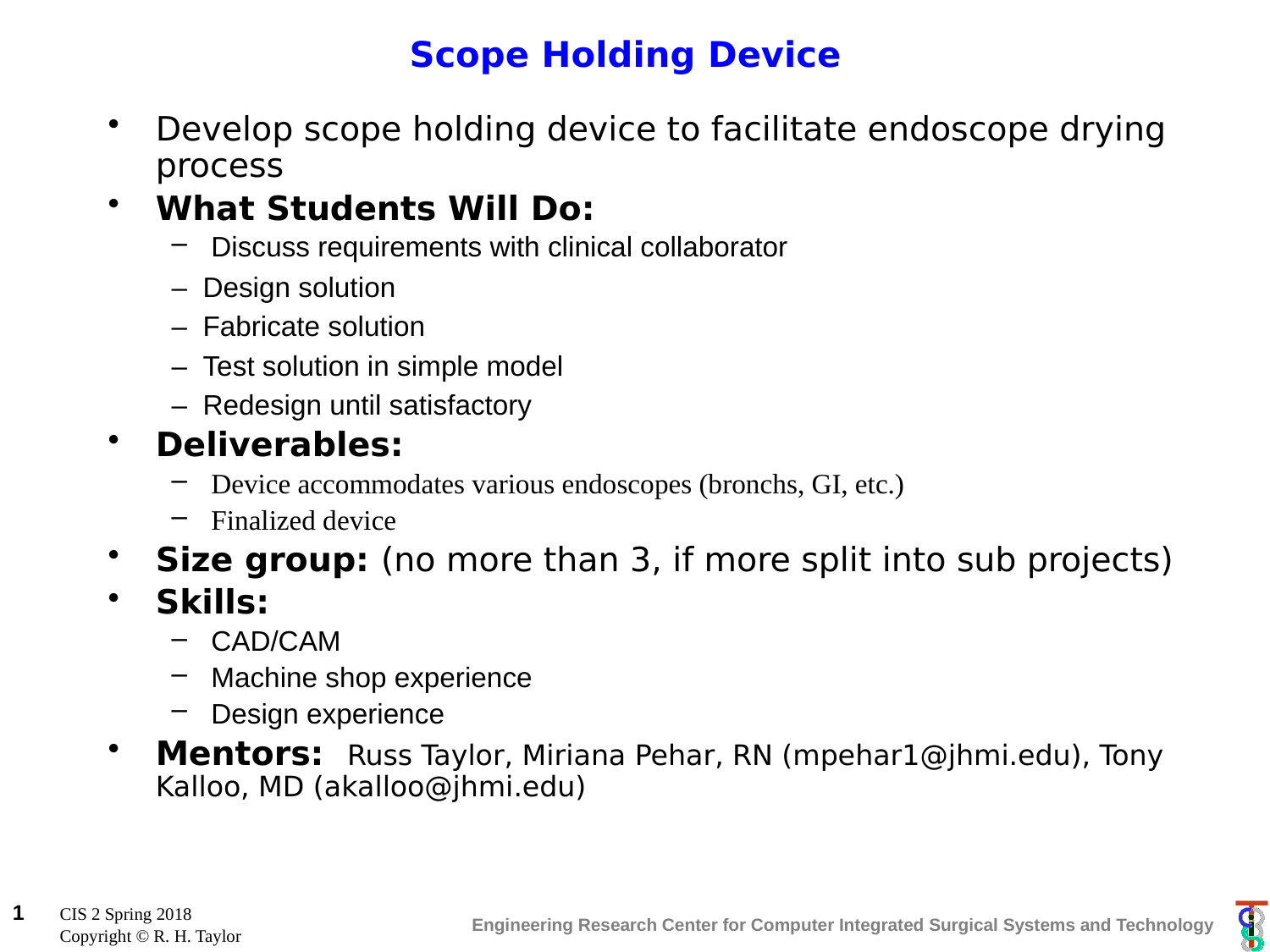

# Scope Holding Device
Develop scope holding device to facilitate endoscope drying process
What Students Will Do:
Discuss requirements with clinical collaborator
–  Design solution
–  Fabricate solution
–  Test solution in simple model
–  Redesign until satisfactory
Deliverables:
Device accommodates various endoscopes (bronchs, GI, etc.)
Finalized device
Size group: (no more than 3, if more split into sub projects)
Skills:
CAD/CAM
Machine shop experience
Design experience
Mentors:  Russ Taylor, Miriana Pehar, RN (mpehar1@jhmi.edu), Tony Kalloo, MD (akalloo@jhmi.edu)